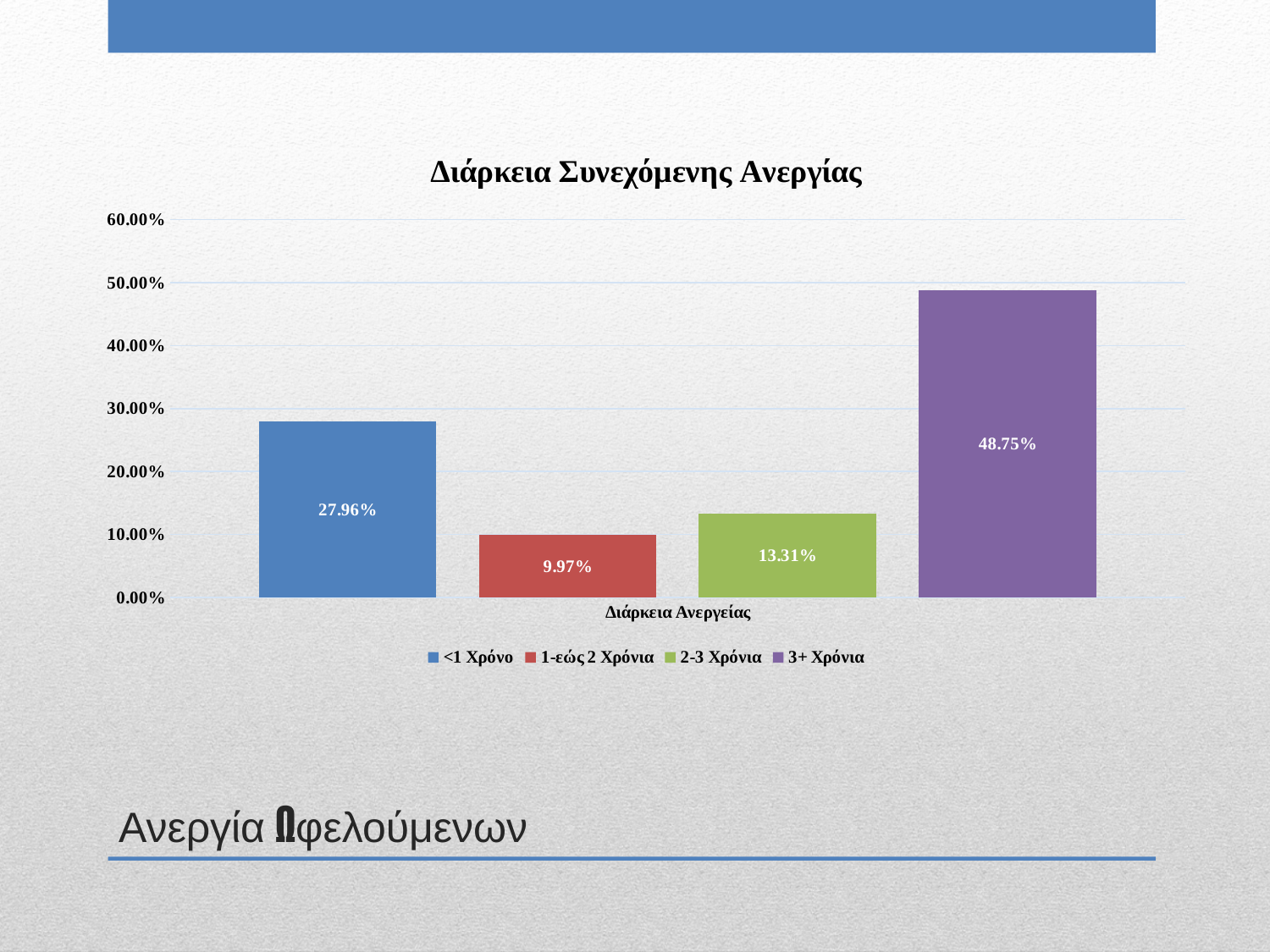

### Chart: Διάρκεια Συνεχόμενης Ανεργίας

| Category | <1 Χρόνο | 1-εώς 2 Χρόνια | 2-3 Χρόνια | 3+ Χρόνια |
|---|---|---|---|---|
| Διάρκεια Ανεργείας | 0.27962382445141065 | 0.09971951823131496 | 0.13314634548754337 | 0.4875103118297313 |
# Ανεργία Ωφελούμενων